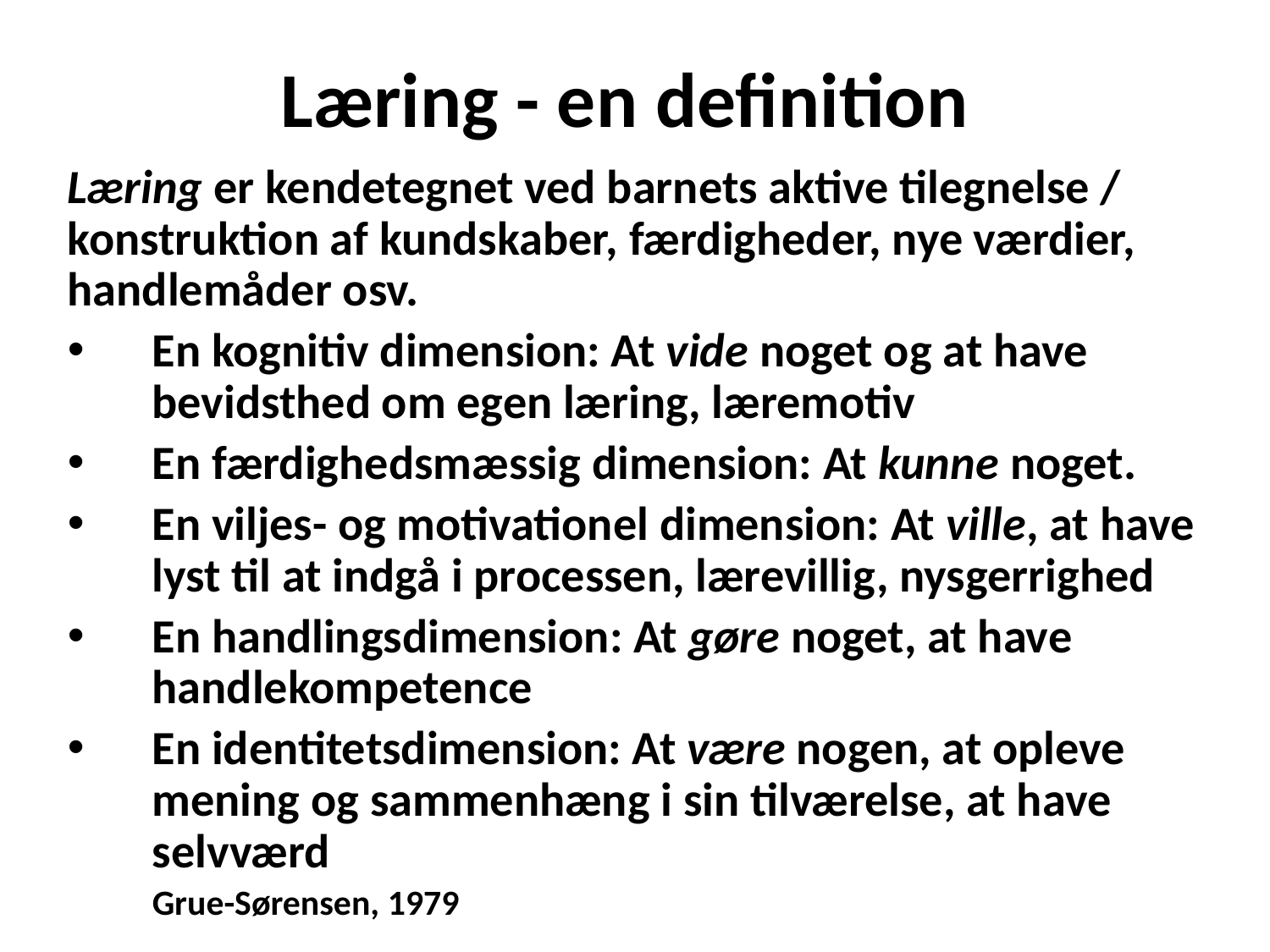

# Læring - en definition
Læring er kendetegnet ved barnets aktive tilegnelse / konstruktion af kundskaber, færdigheder, nye værdier, handlemåder osv.
En kognitiv dimension: At vide noget og at have bevidsthed om egen læring, læremotiv
En færdighedsmæssig dimension: At kunne noget.
En viljes- og motivationel dimension: At ville, at have lyst til at indgå i processen, lærevillig, nysgerrighed
En handlingsdimension: At gøre noget, at have handlekompetence
En identitetsdimension: At være nogen, at opleve mening og sammenhæng i sin tilværelse, at have selvværd
	Grue-Sørensen, 1979